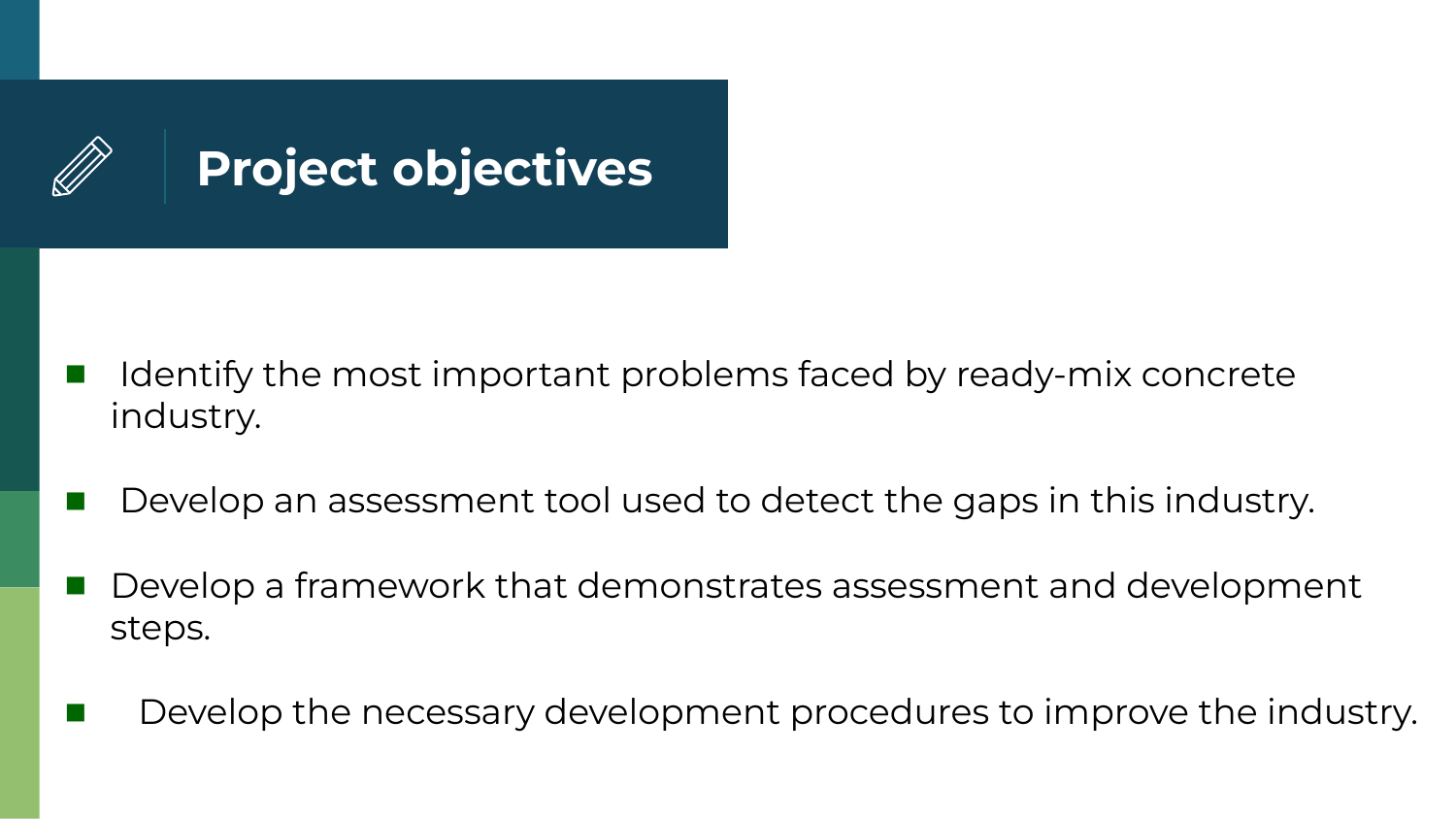

# Project objectives

 Identify the most important problems faced by ready-mix concrete industry.

 Develop an assessment tool used to detect the gaps in this industry.

Develop a framework that demonstrates assessment and development steps.

   Develop the necessary development procedures to improve the industry.